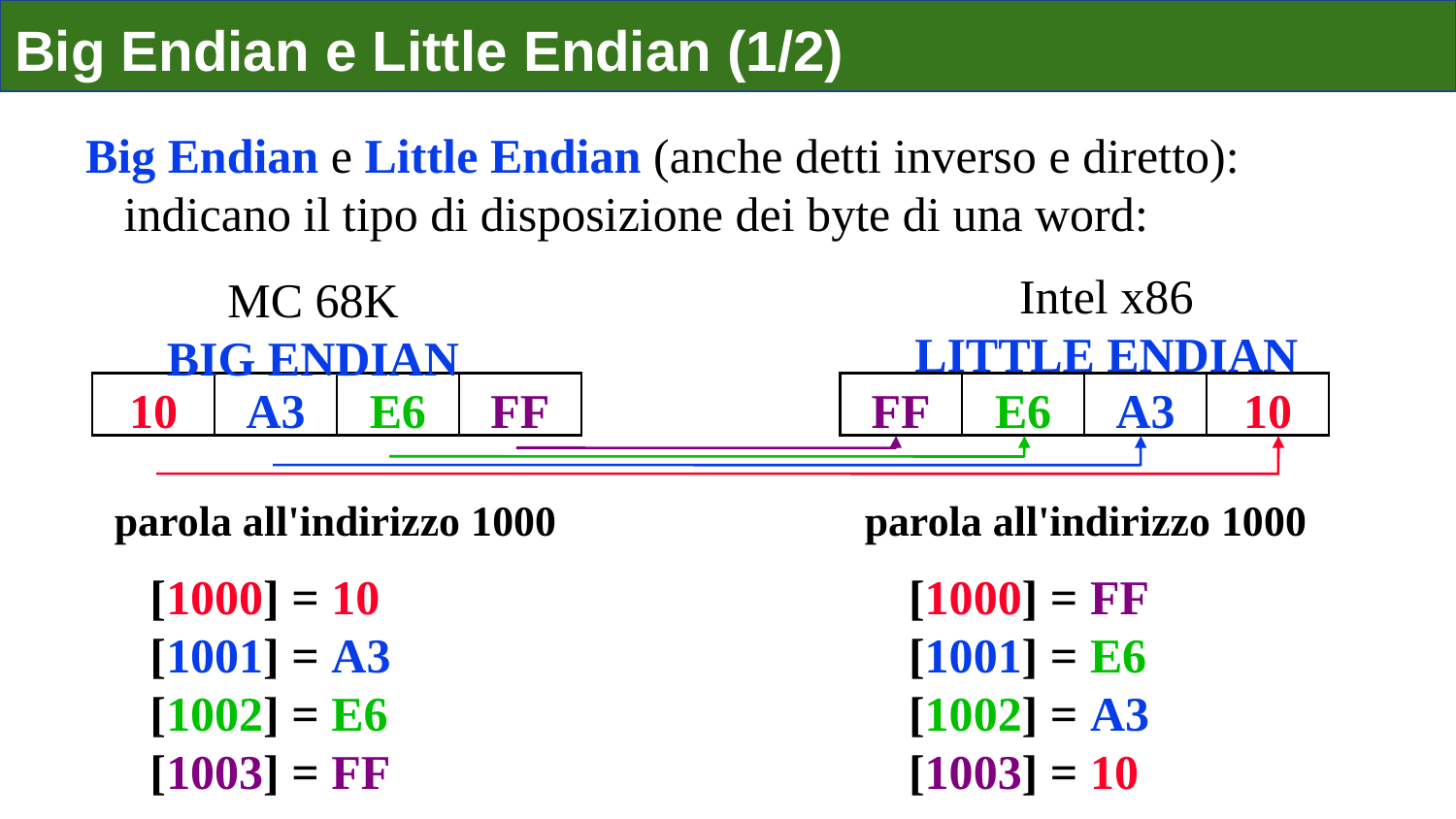

# Big Endian e Little Endian (1/2)
Big Endian e Little Endian (anche detti inverso e diretto): indicano il tipo di disposizione dei byte di una word:
Intel x86
LITTLE ENDIAN
MC 68K
BIG ENDIAN

10
A3
E6
FF
FF
E6
A3
10
parola all'indirizzo 1000
parola all'indirizzo 1000
[1000] = 10
[1001] = A3
[1002] = E6
[1003] = FF
[1000] = FF
[1001] = E6
[1002] = A3
[1003] = 10